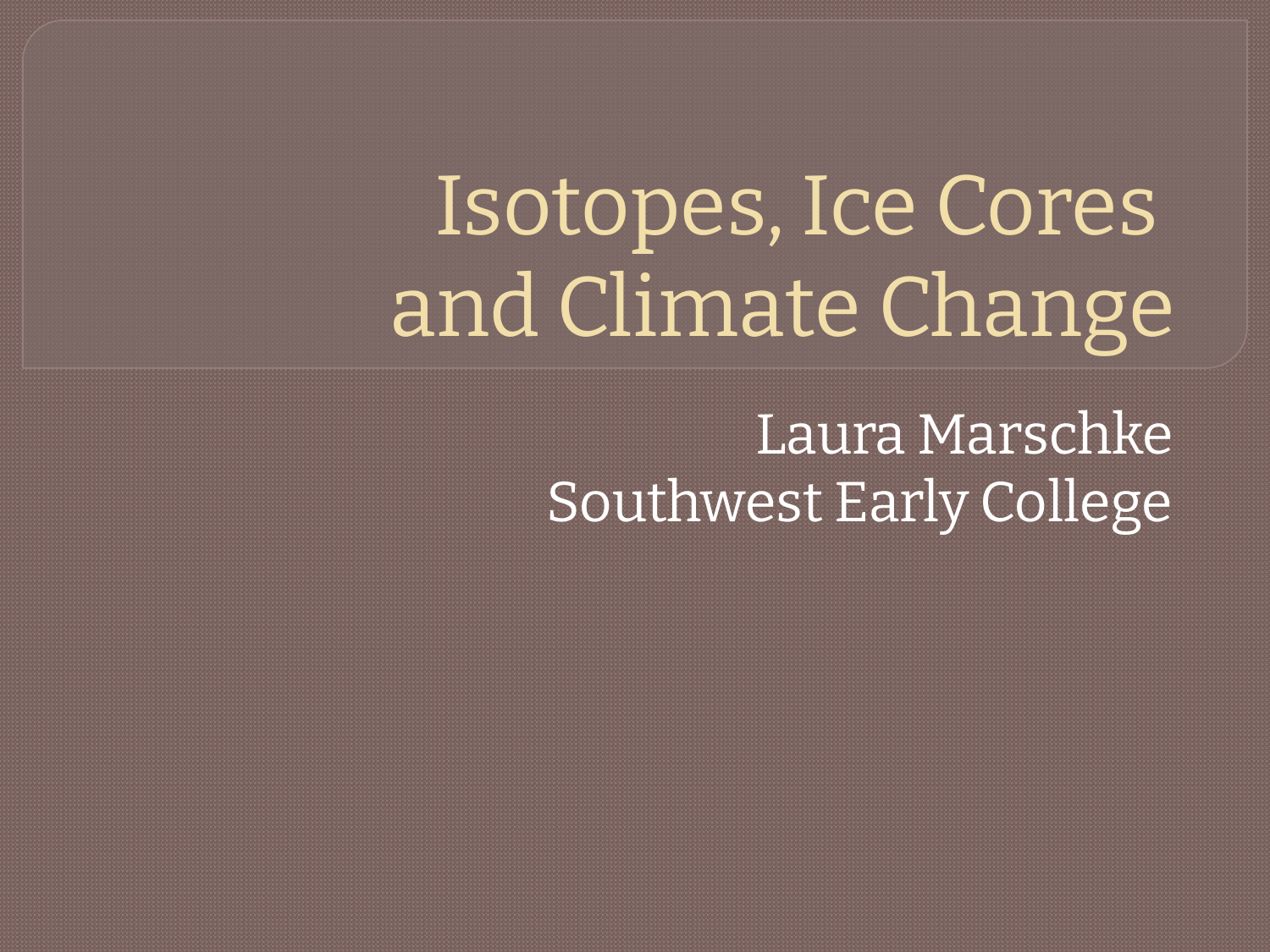

# Isotopes, Ice Cores and Climate Change
Laura Marschke
Southwest Early College